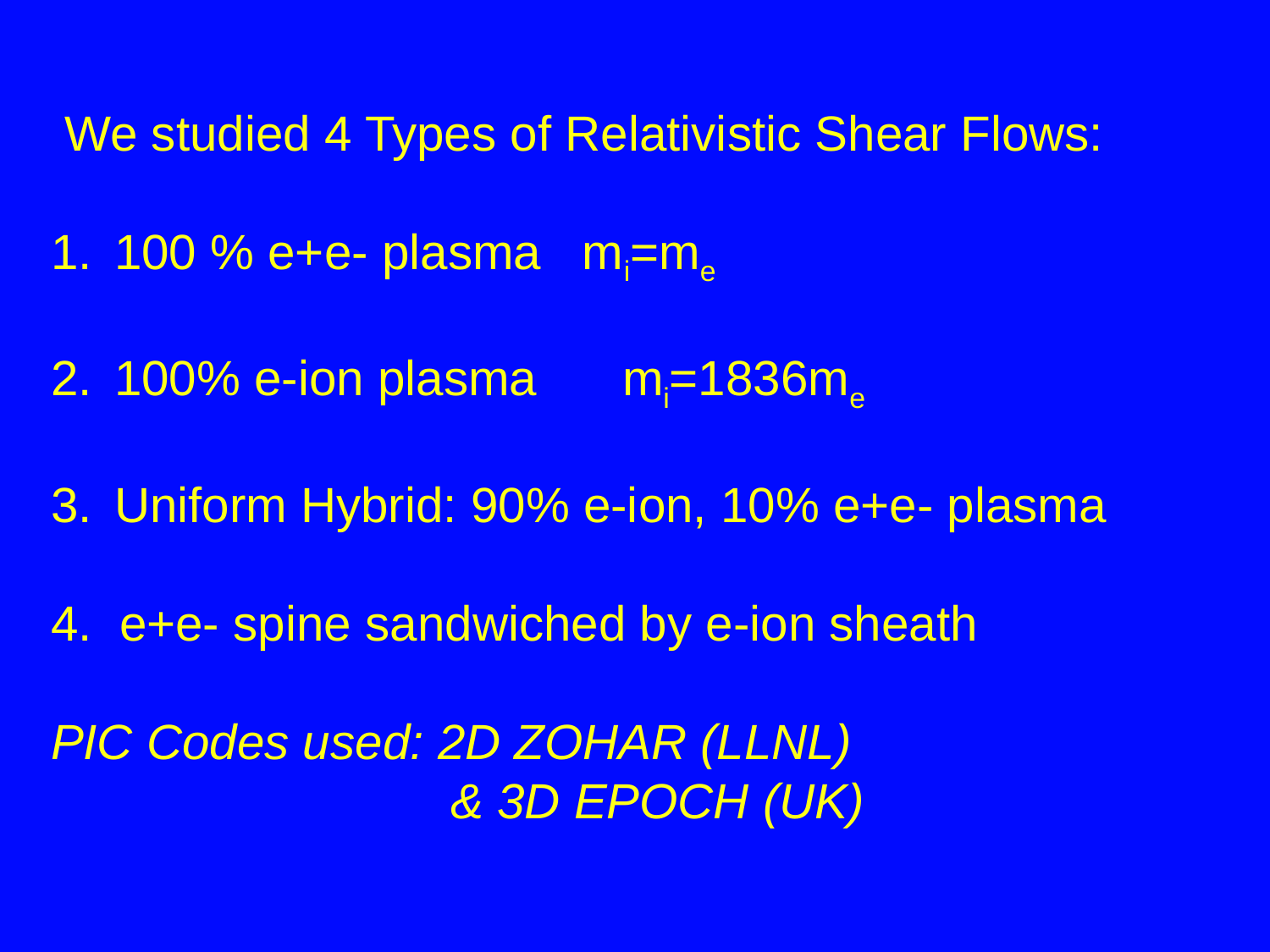

We studied 4 Types of Relativistic Shear Flows:

100 % e+e- plasma   mi=me

100% e-ion plasma	mi=1836me

Uniform Hybrid: 90% e-ion, 10% e+e- plasma

4.  e+e- spine sandwiched by e-ion sheath

PIC Codes used: 2D ZOHAR (LLNL)
			      & 3D EPOCH (UK)